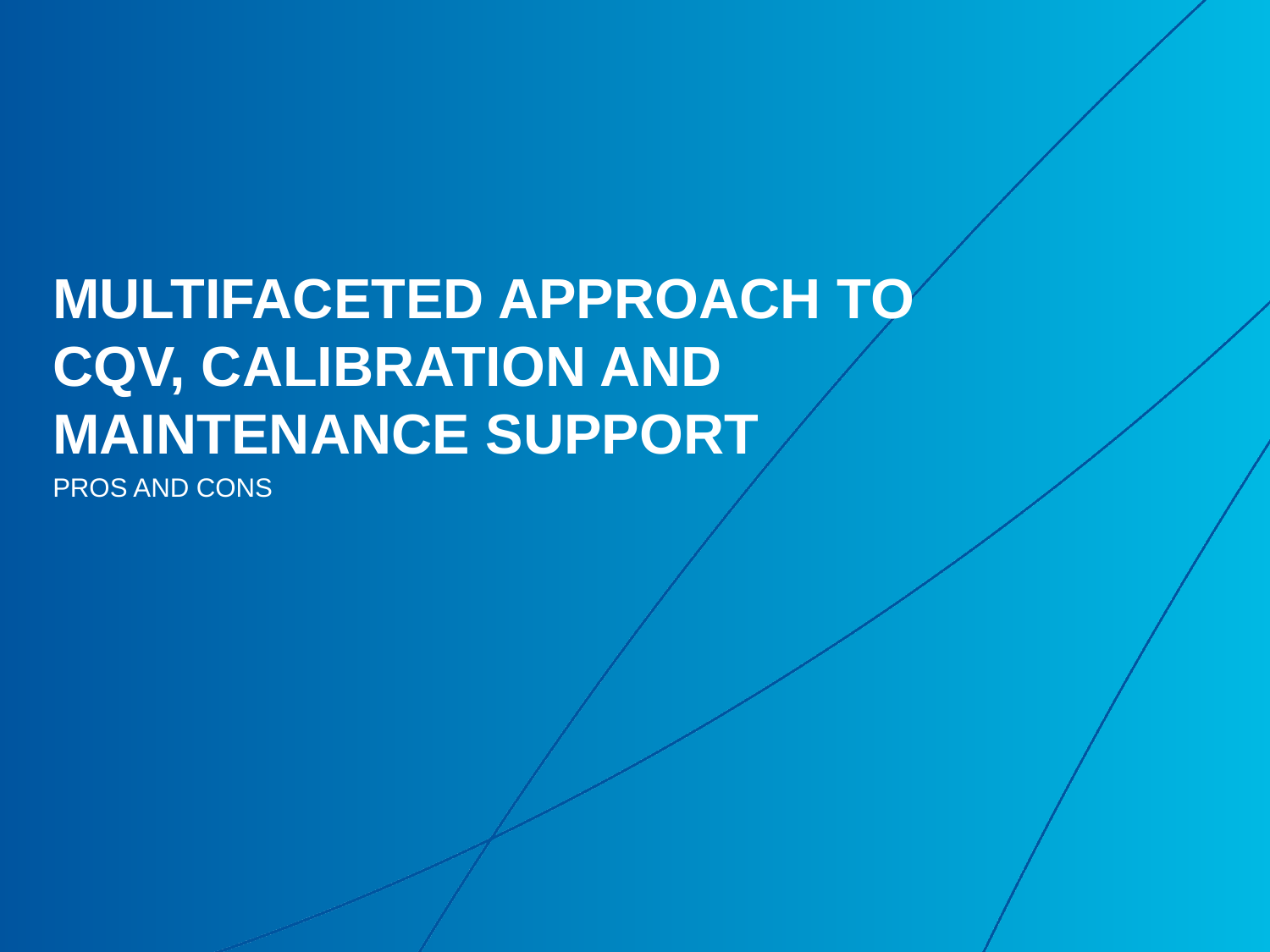

# Multifaceted approach to cqv, calibration and maintenance support
Pros and cons